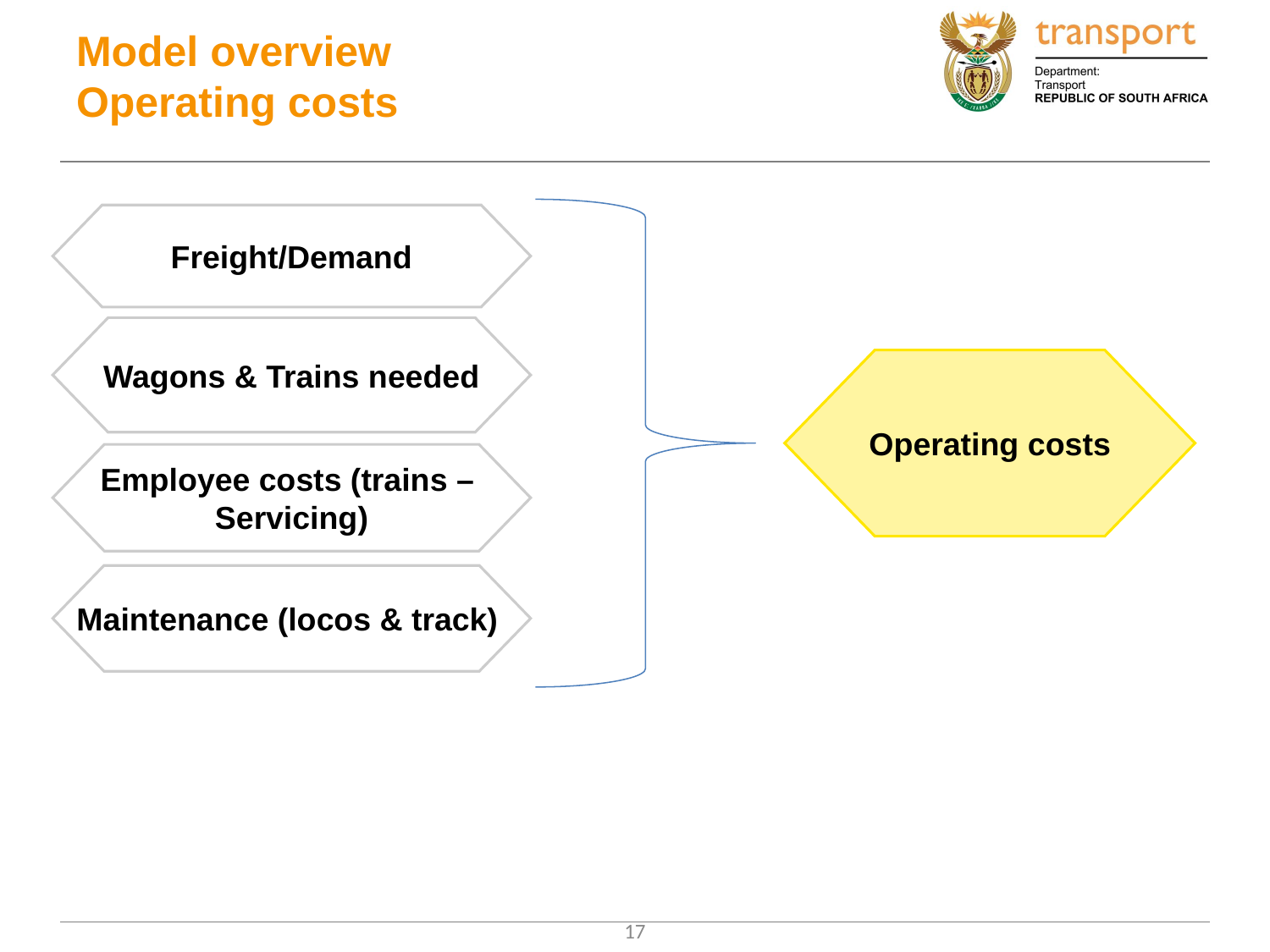

# Model overview Operating costs

Freight/Demand
Wagons & Trains needed
Employee costs (trains –
Servicing)
Maintenance (locos & track)

Operating costs